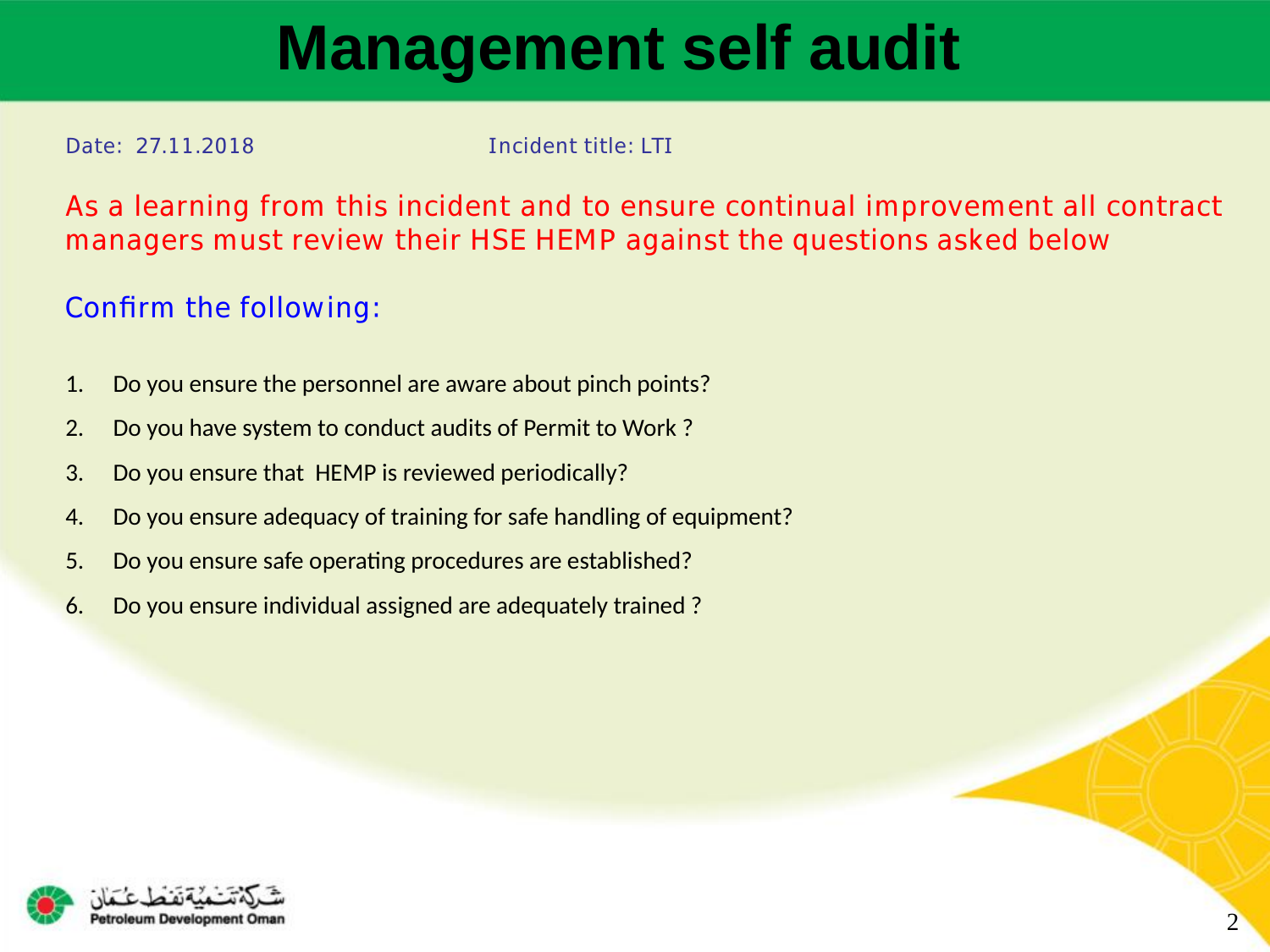

Management self audit
Date:  27.11.2018                                      Incident title: LTI

As a learning from this incident and to ensure continual improvement all contract managers must review their HSE HEMP against the questions asked below

Confirm the following:

Do you ensure the personnel are aware about pinch points?
Do you have system to conduct audits of Permit to Work ?
Do you ensure that  HEMP is reviewed periodically?
Do you ensure adequacy of training for safe handling of equipment?
Do you ensure safe operating procedures are established?
Do you ensure individual assigned are adequately trained ?

2